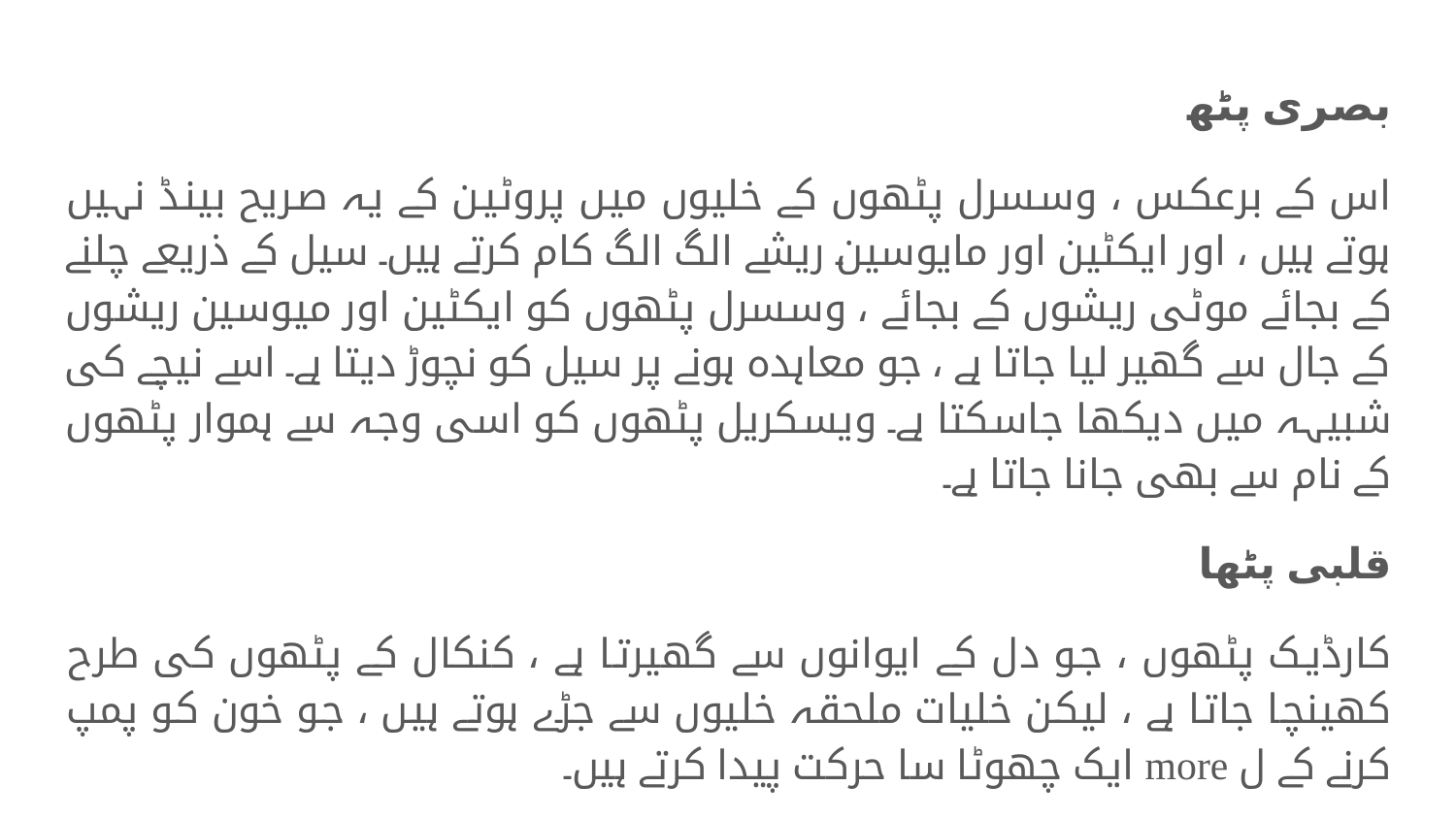

بصری پٹھے
اس کے برعکس ، وسسرل پٹھوں کے خلیوں میں پروٹین کے یہ صریح بینڈ نہیں ہوتے ہیں ، اور ایکٹین اور مایوسین ریشے الگ الگ کام کرتے ہیں۔ سیل کے ذریعے چلنے کے بجائے موٹی ریشوں کے بجائے ، وسسرل پٹھوں کو ایکٹین اور میوسین ریشوں کے جال سے گھیر لیا جاتا ہے ، جو معاہدہ ہونے پر سیل کو نچوڑ دیتا ہے۔ اسے نیچے کی شبیہہ میں دیکھا جاسکتا ہے۔ ویسکریل پٹھوں کو اسی وجہ سے ہموار پٹھوں کے نام سے بھی جانا جاتا ہے۔
قلبی پٹھا
کارڈیک پٹھوں ، جو دل کے ایوانوں سے گھیرتا ہے ، کنکال کے پٹھوں کی طرح کھینچا جاتا ہے ، لیکن خلیات ملحقہ خلیوں سے جڑے ہوتے ہیں ، جو خون کو پمپ کرنے کے ل more ایک چھوٹا سا حرکت پیدا کرتے ہیں۔